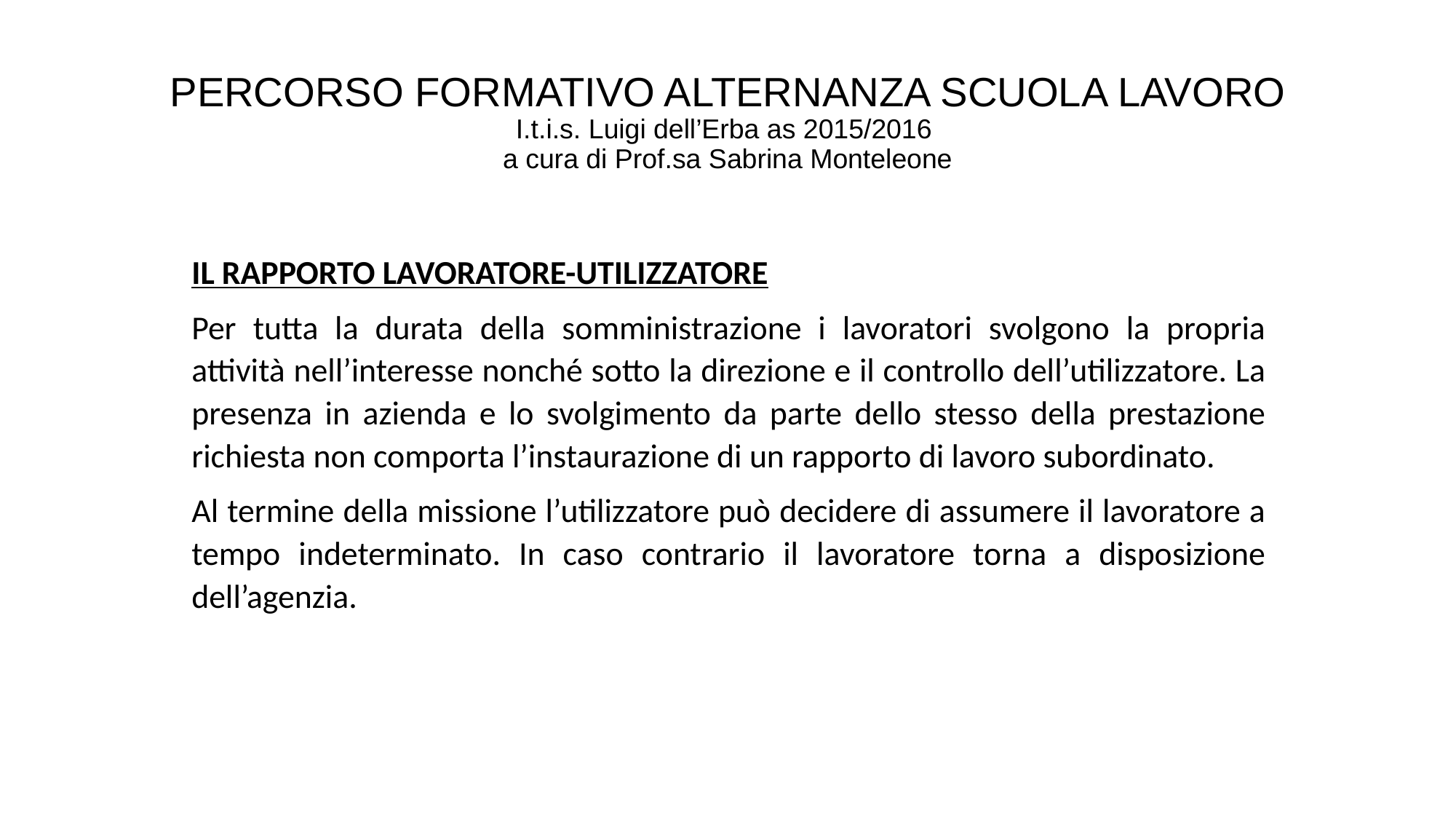

# PERCORSO FORMATIVO ALTERNANZA SCUOLA LAVORO I.t.i.s. Luigi dell’Erba as 2015/2016 a cura di Prof.sa Sabrina Monteleone
IL RAPPORTO LAVORATORE-UTILIZZATORE
Per tutta la durata della somministrazione i lavoratori svolgono la propria attività nell’interesse nonché sotto la direzione e il controllo dell’utilizzatore. La presenza in azienda e lo svolgimento da parte dello stesso della prestazione richiesta non comporta l’instaurazione di un rapporto di lavoro subordinato.
Al termine della missione l’utilizzatore può decidere di assumere il lavoratore a tempo indeterminato. In caso contrario il lavoratore torna a disposizione dell’agenzia.